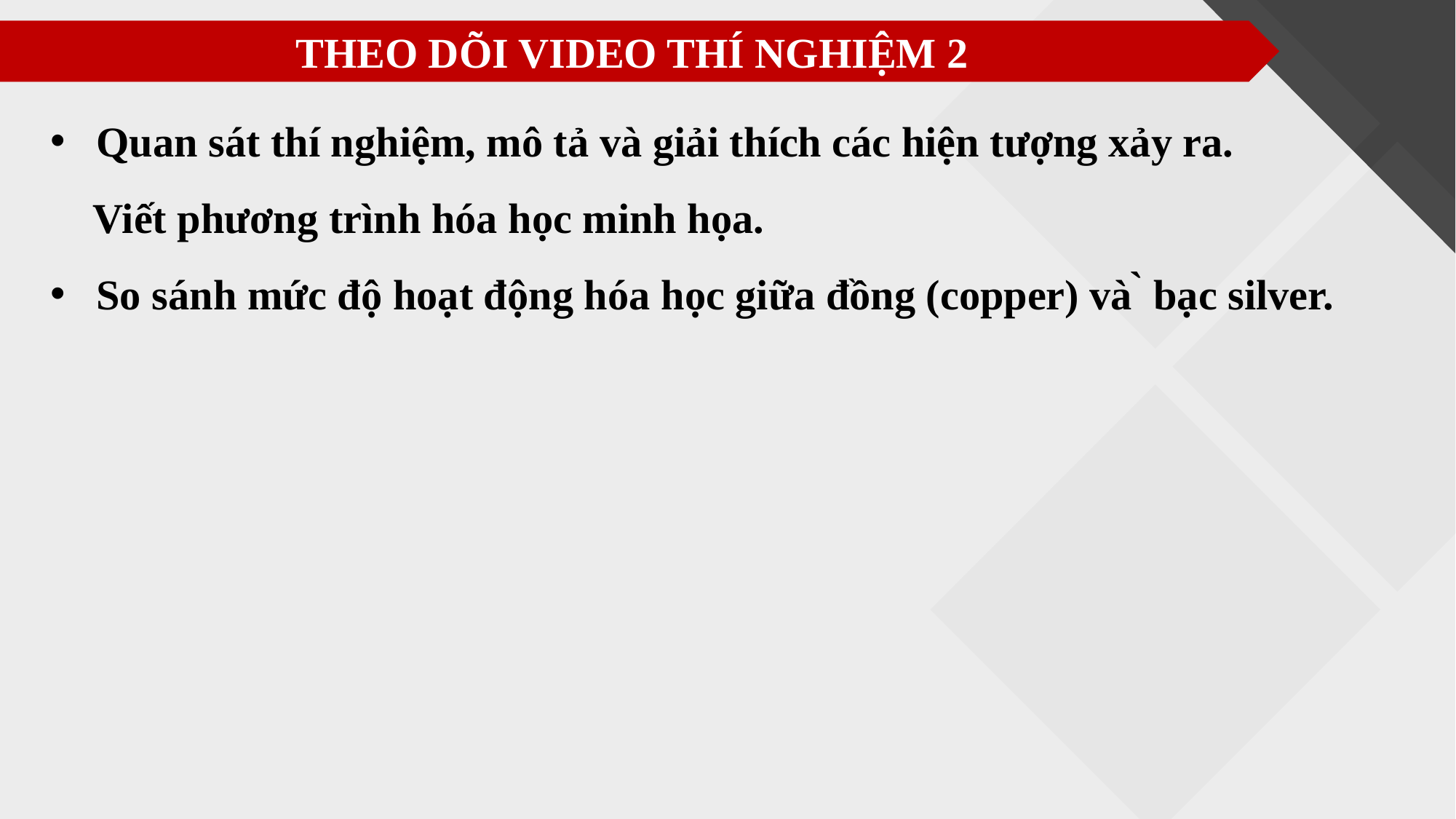

THEO DÕI VIDEO THÍ NGHIỆM 2
Quan sát thí nghiệm, mô tả và giải thích các hiện tượng xảy ra.
    Viết phương trình hóa học minh họa.
So sánh mức độ hoạt động hóa học giữa đồng (copper) và ̀ bạc silver.